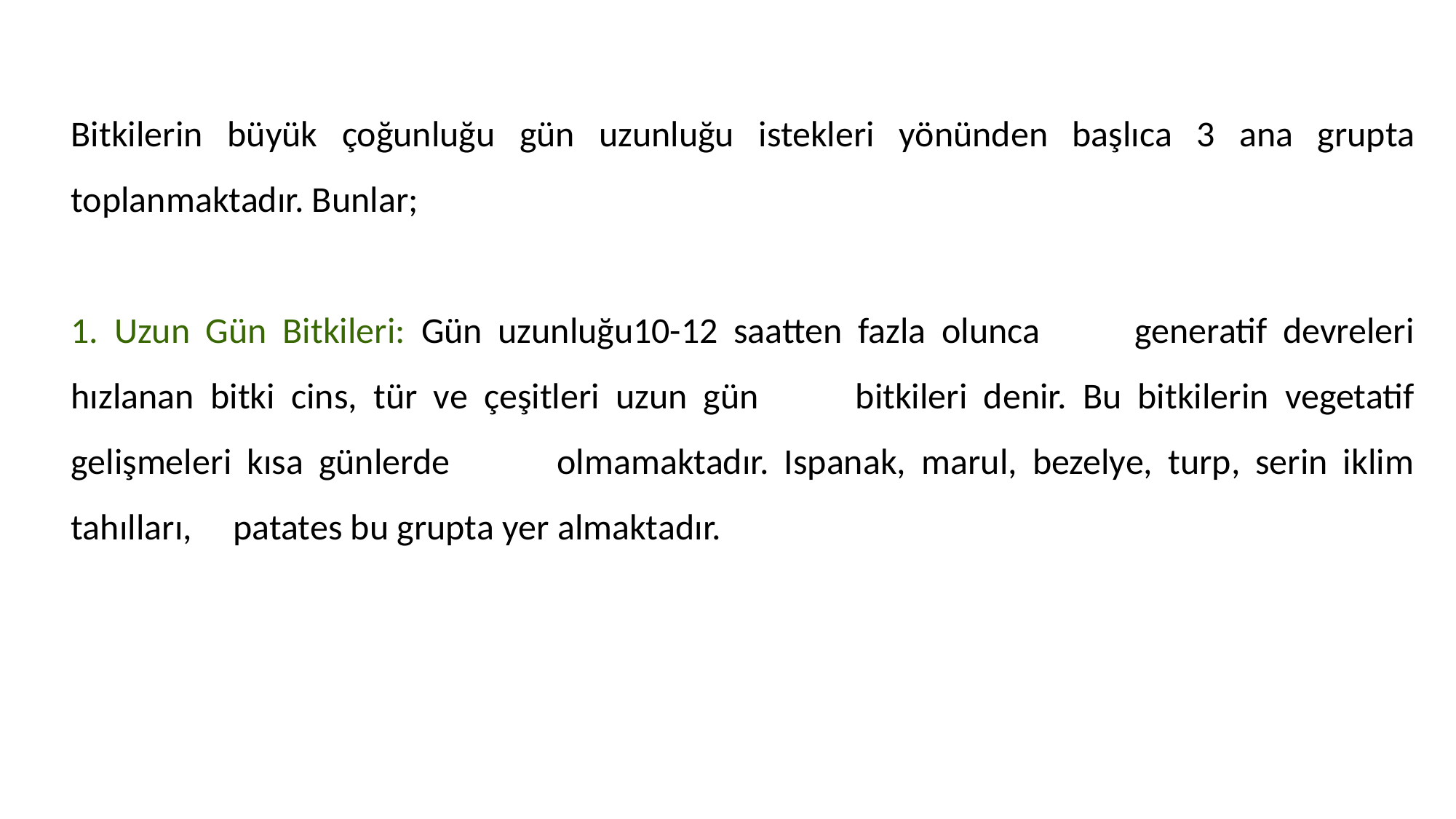

Bitkilerin büyük çoğunluğu gün uzunluğu istekleri yönünden başlıca 3 ana grupta toplanmaktadır. Bunlar;

1. Uzun Gün Bitkileri: Gün uzunluğu10-12 saatten fazla olunca      generatif devreleri hızlanan bitki cins, tür ve çeşitleri uzun gün      bitkileri denir. Bu bitkilerin vegetatif gelişmeleri kısa günlerde       olmamaktadır. Ispanak, marul, bezelye, turp, serin iklim tahılları,     patates bu grupta yer almaktadır.